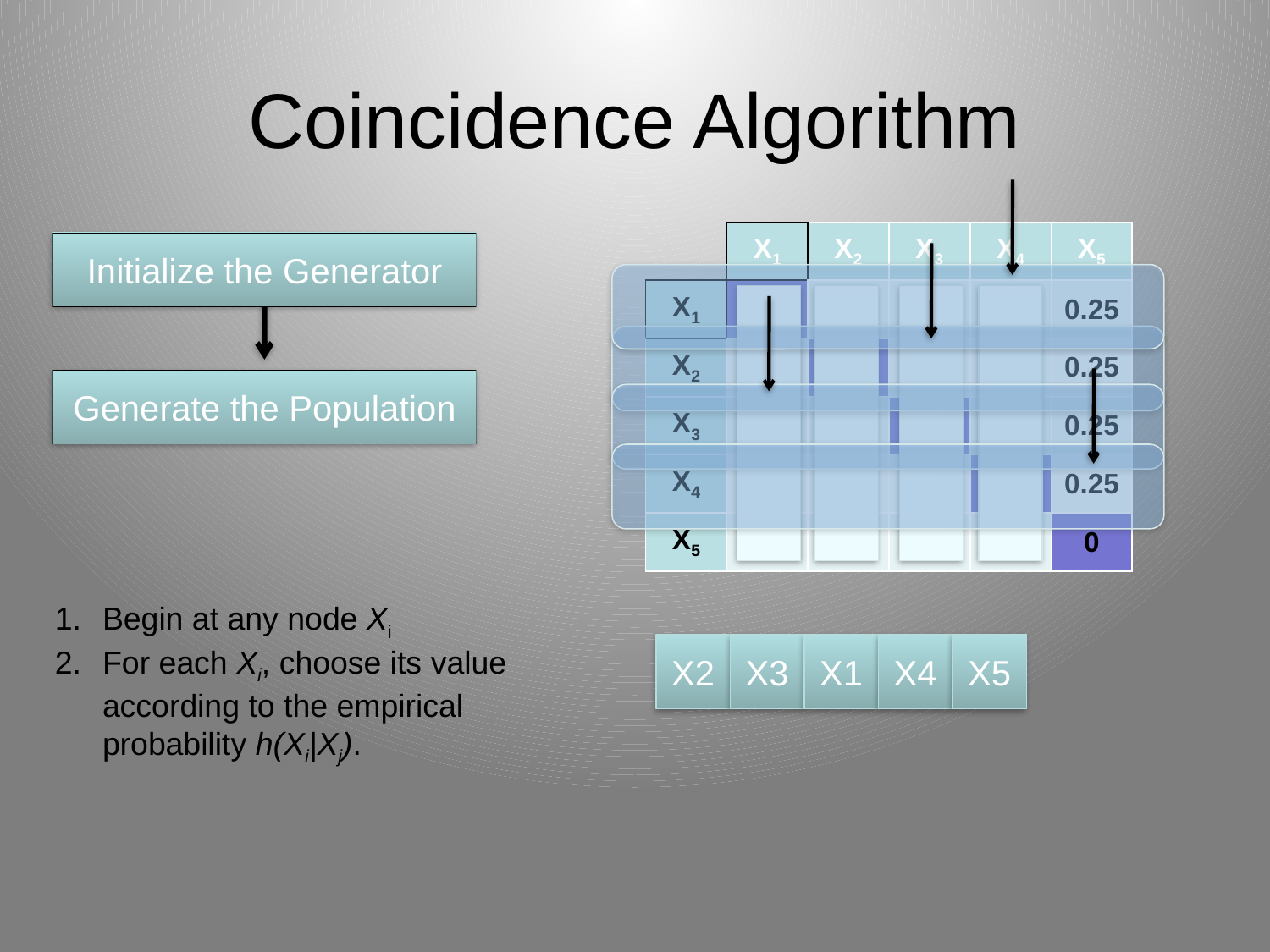

# Coincidence Algorithm
|  | X1 | X2 | X3 | X4 | X5 |
| --- | --- | --- | --- | --- | --- |
| X1 | 0 | 0.25 | 0.25 | 0.25 | 0.25 |
| X2 | 0.25 | 0 | 0.25 | 0.25 | 0.25 |
| X3 | 0.25 | 0.25 | 0 | 0.25 | 0.25 |
| X4 | 0.25 | 0.25 | 0.25 | 0 | 0.25 |
| X5 | 0.25 | 0.25 | 0.25 | 0.25 | 0 |
Initialize the Generator

Generate the Population

Begin at any node Xi
For each Xi, choose its value according to the empirical probability h(Xi|Xj).
X2
X3
X1
X4
X5